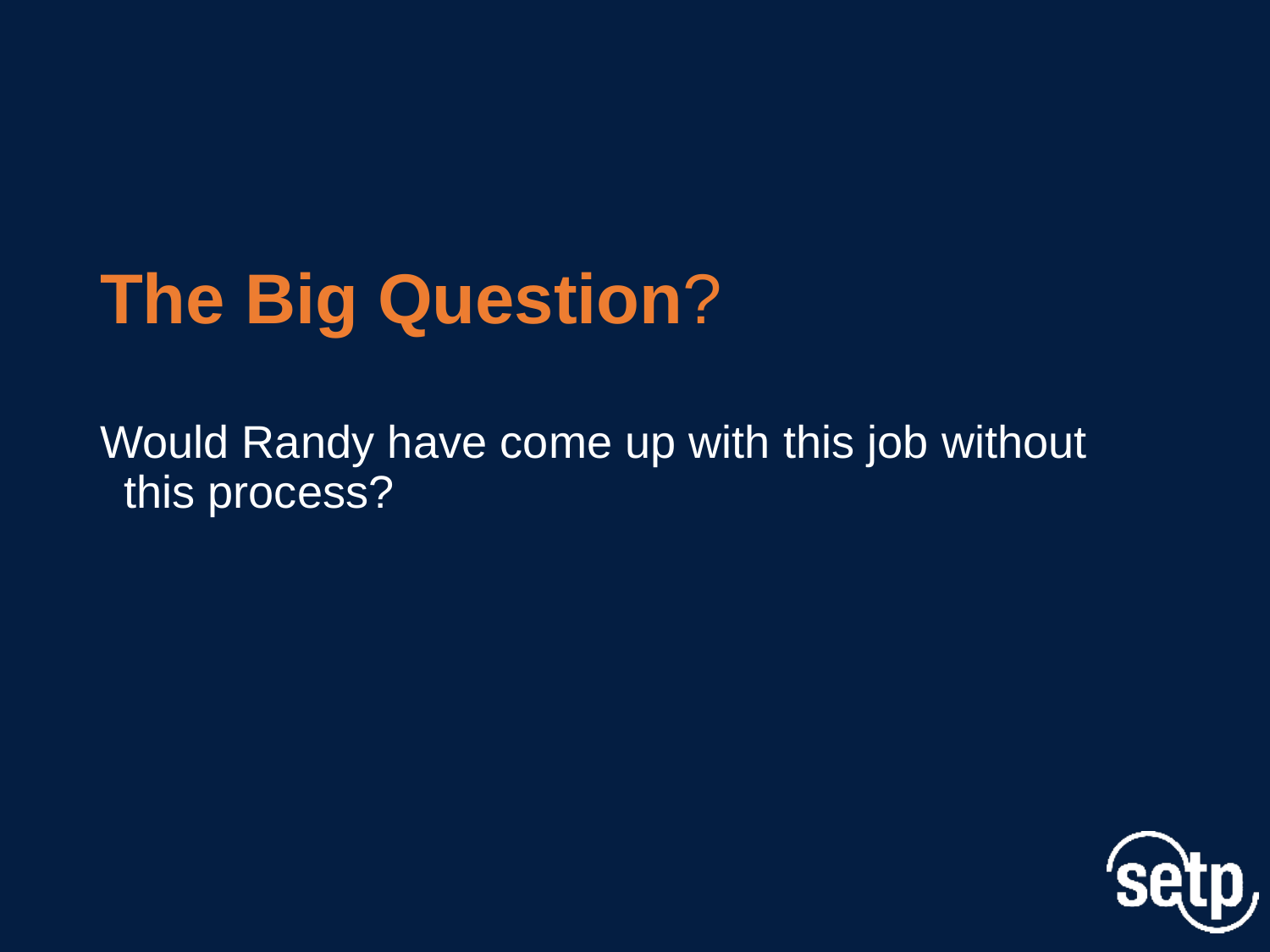

# The Big Question
The Big Question?

Would Randy have come up with this job without this process?